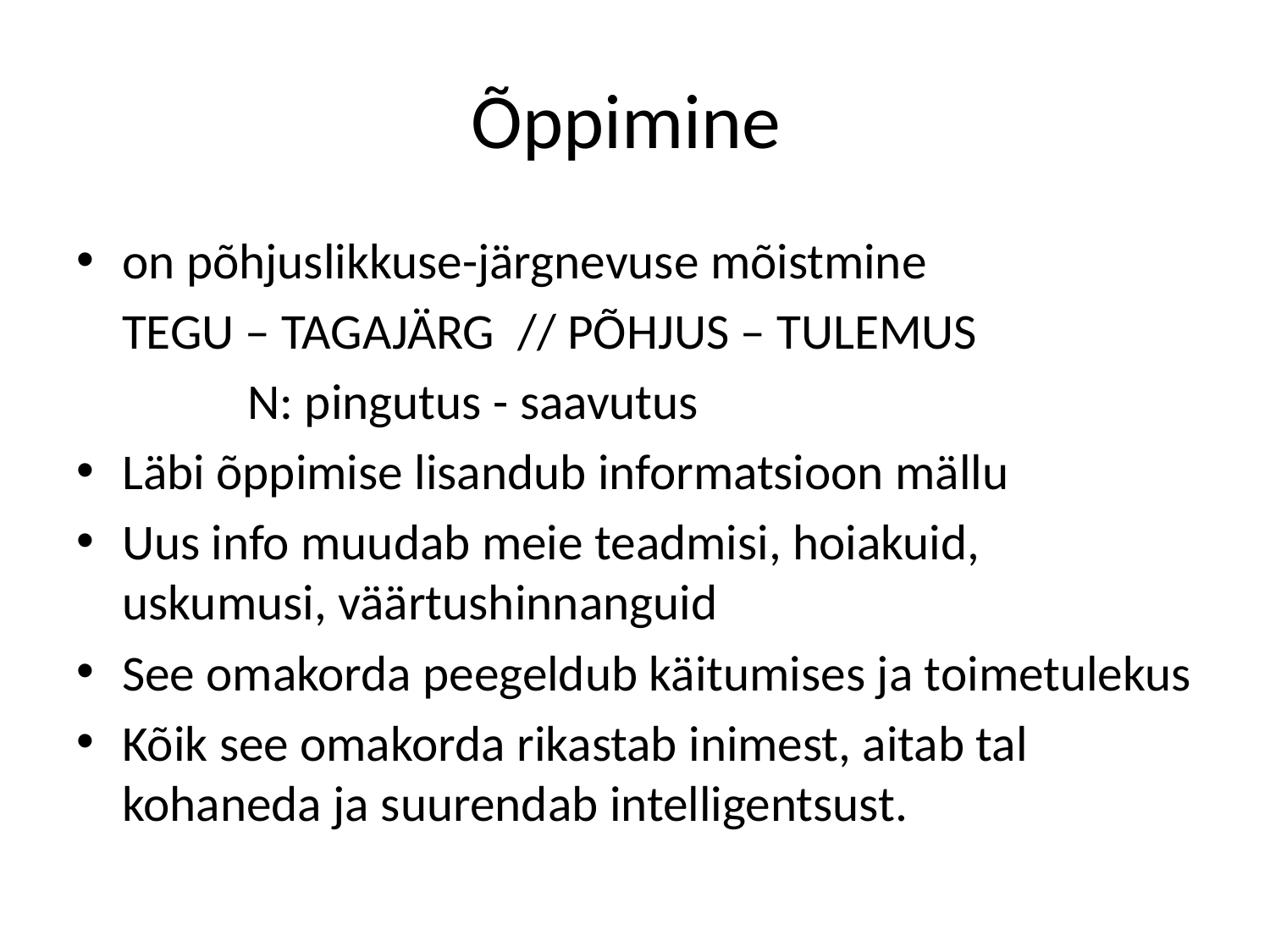

# Õppimine
on põhjuslikkuse-järgnevuse mõistmine
	TEGU – TAGAJÄRG  // PÕHJUS – TULEMUS
               N: pingutus - saavutus
Läbi õppimise lisandub informatsioon mällu
Uus info muudab meie teadmisi, hoiakuid, uskumusi, väärtushinnanguid
See omakorda peegeldub käitumises ja toimetulekus
Kõik see omakorda rikastab inimest, aitab tal kohaneda ja suurendab intelligentsust.